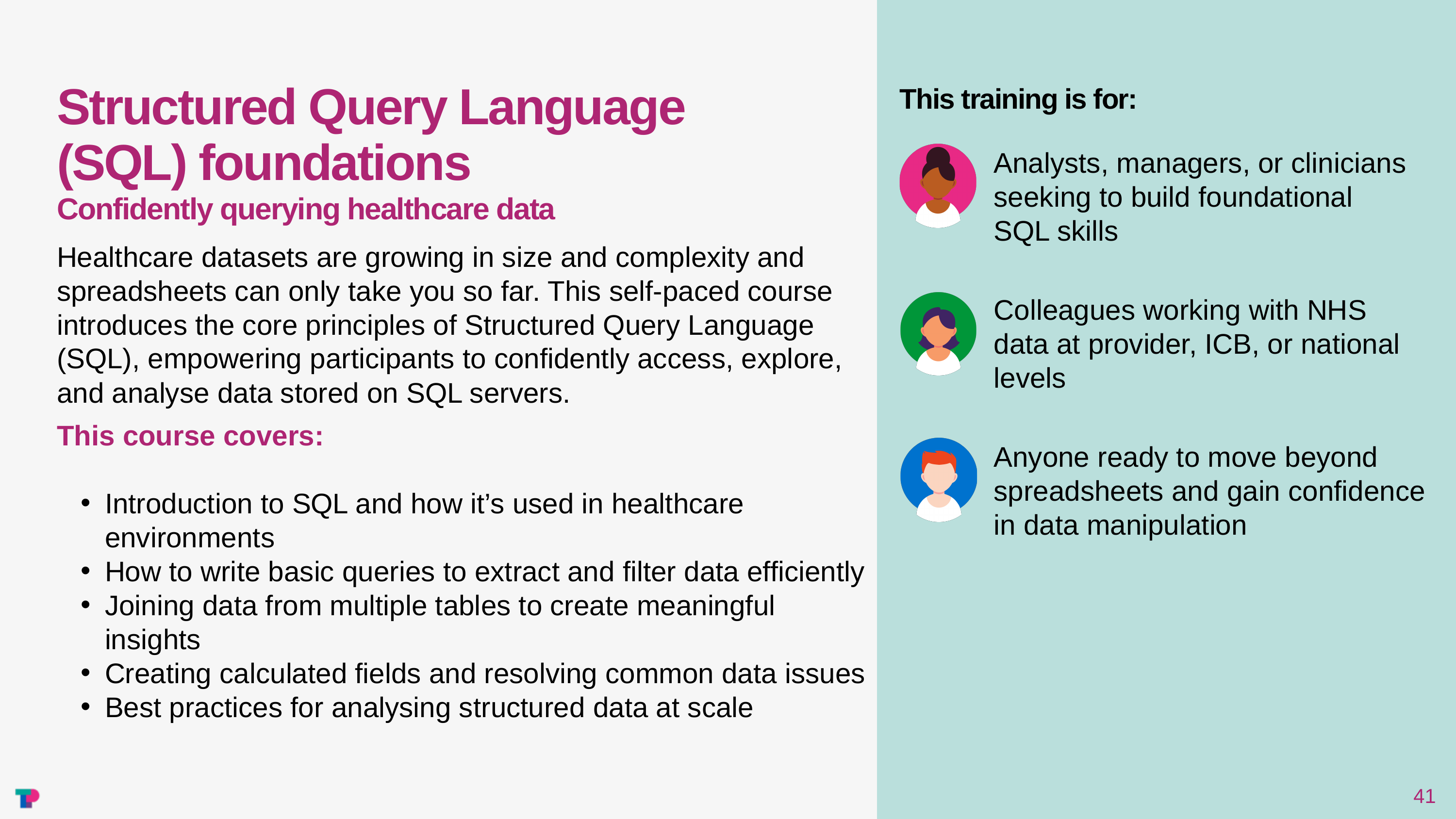

Structured Query Language (SQL) foundations
This training is for:

Analysts, managers, or clinicians seeking to build foundational SQL skills
Confidently querying healthcare data
Healthcare datasets are growing in size and complexity and spreadsheets can only take you so far. This self-paced course introduces the core principles of Structured Query Language (SQL), empowering participants to confidently access, explore, and analyse data stored on SQL servers.
Colleagues working with NHS data at provider, ICB, or national levels

This course covers:

Introduction to SQL and how it’s used in healthcare environments
How to write basic queries to extract and filter data efficiently
Joining data from multiple tables to create meaningful insights
Creating calculated fields and resolving common data issues
Best practices for analysing structured data at scale

Anyone ready to move beyond spreadsheets and gain confidence in data manipulation

41